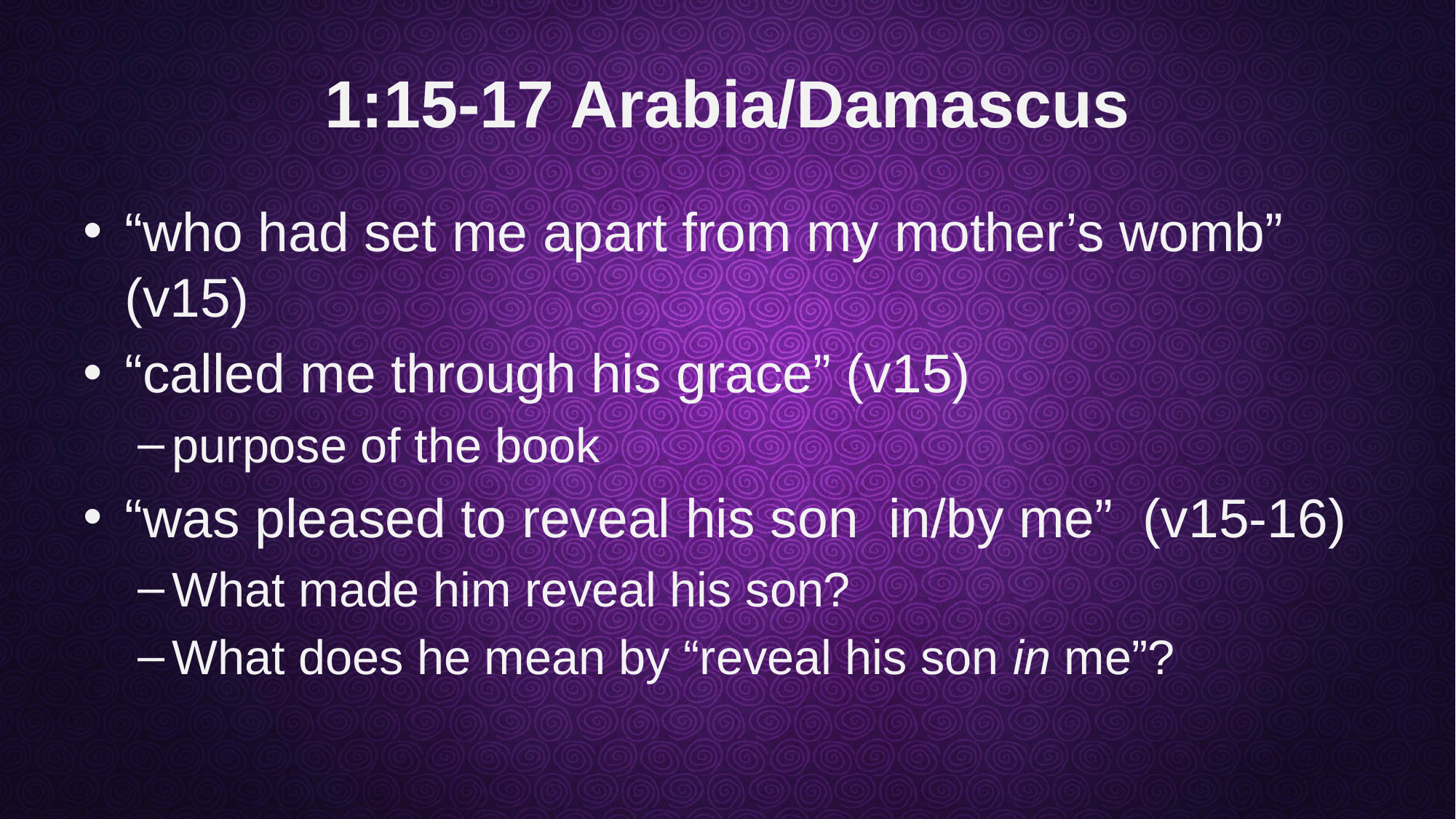

# 1:15-17 Arabia/Damascus
“who had set me apart from my mother’s womb” (v15)
“called me through his grace” (v15)
purpose of the book
“was pleased to reveal his son  in/by me”  (v15-16)
What made him reveal his son?
What does he mean by “reveal his son in me”?